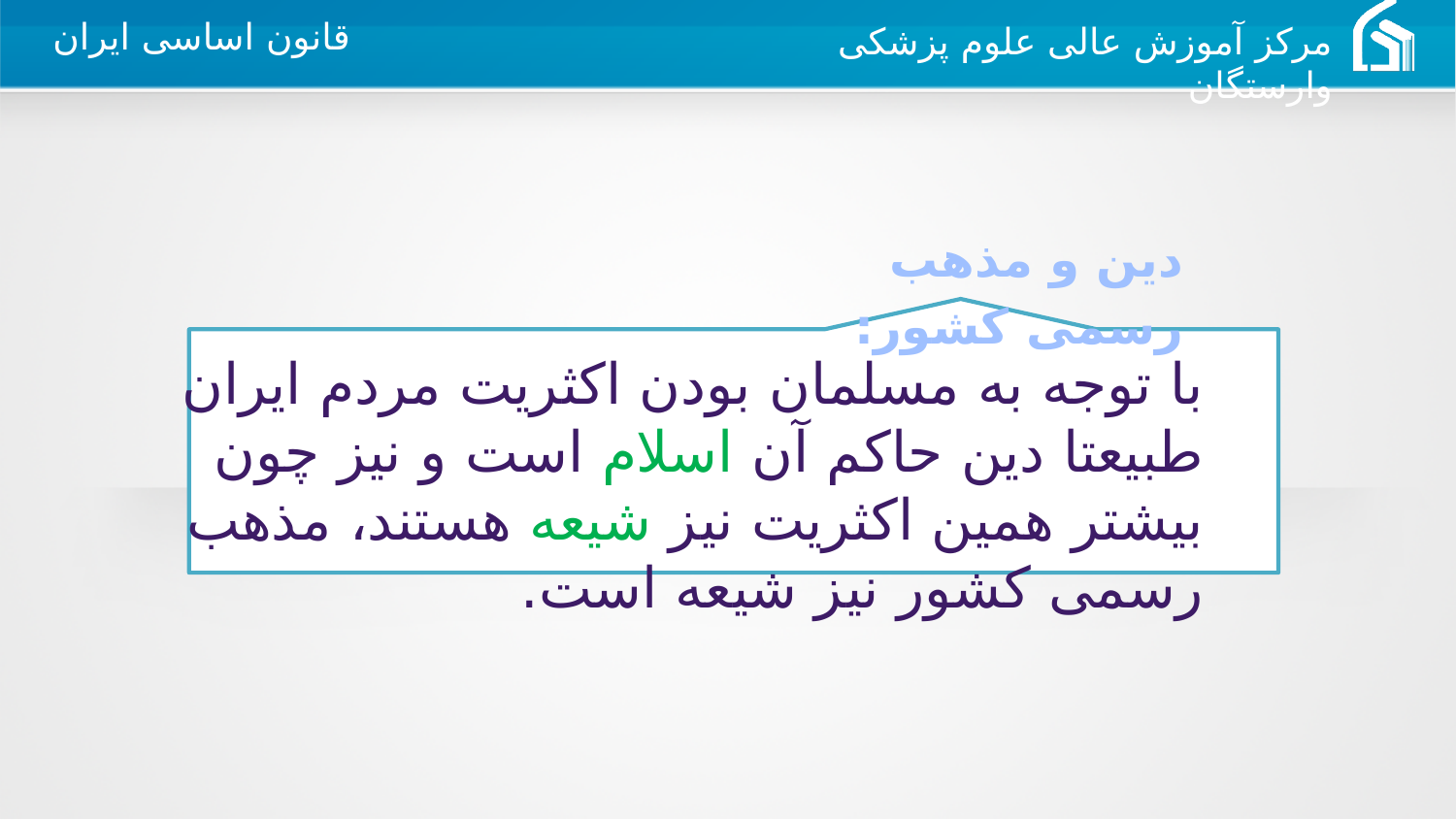

دین و مذهب رسمی کشور:

با توجه به مسلمان بودن اکثریت مردم ایران طبیعتا دین حاکم آن اسلام است و نیز چون بیشتر همین اکثریت نیز شیعه هستند، مذهب رسمی کشور نیز شیعه است.